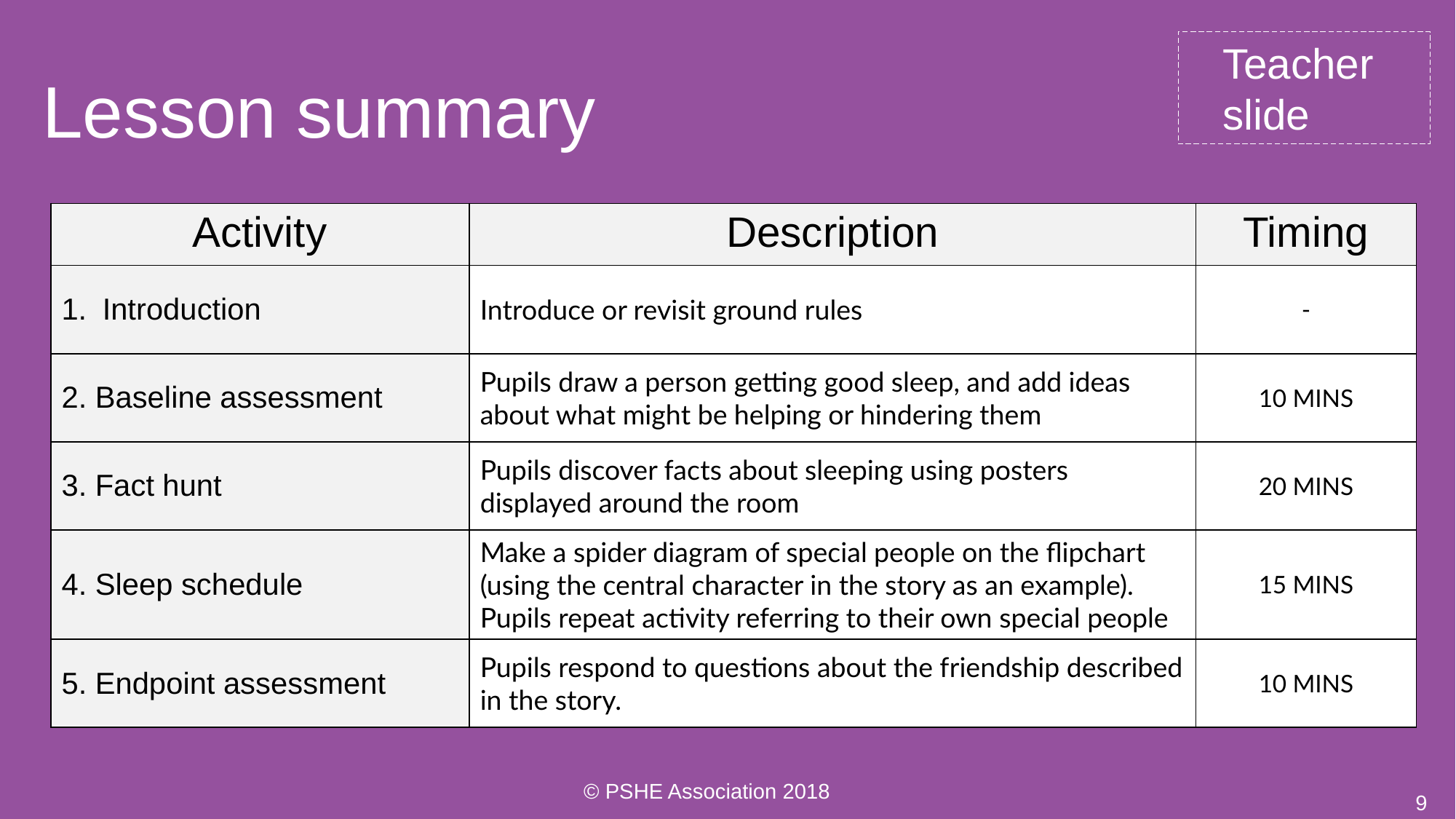

Teacher
slide
Lesson summary
| Activity | Description | Timing |
| --- | --- | --- |
| Introduction | Introduce or revisit ground rules | - |
| 2. Baseline assessment | Pupils draw a person getting good sleep, and add ideas about what might be helping or hindering them | 10 MINS |
| 3. Fact hunt | Pupils discover facts about sleeping using posters displayed around the room | 20 MINS |
| 4. Sleep schedule | Make a spider diagram of special people on the flipchart (using the central character in the story as an example). Pupils repeat activity referring to their own special people | 15 MINS |
| 5. Endpoint assessment | Pupils respond to questions about the friendship described in the story. | 10 MINS |
© PSHE Association 2018
9